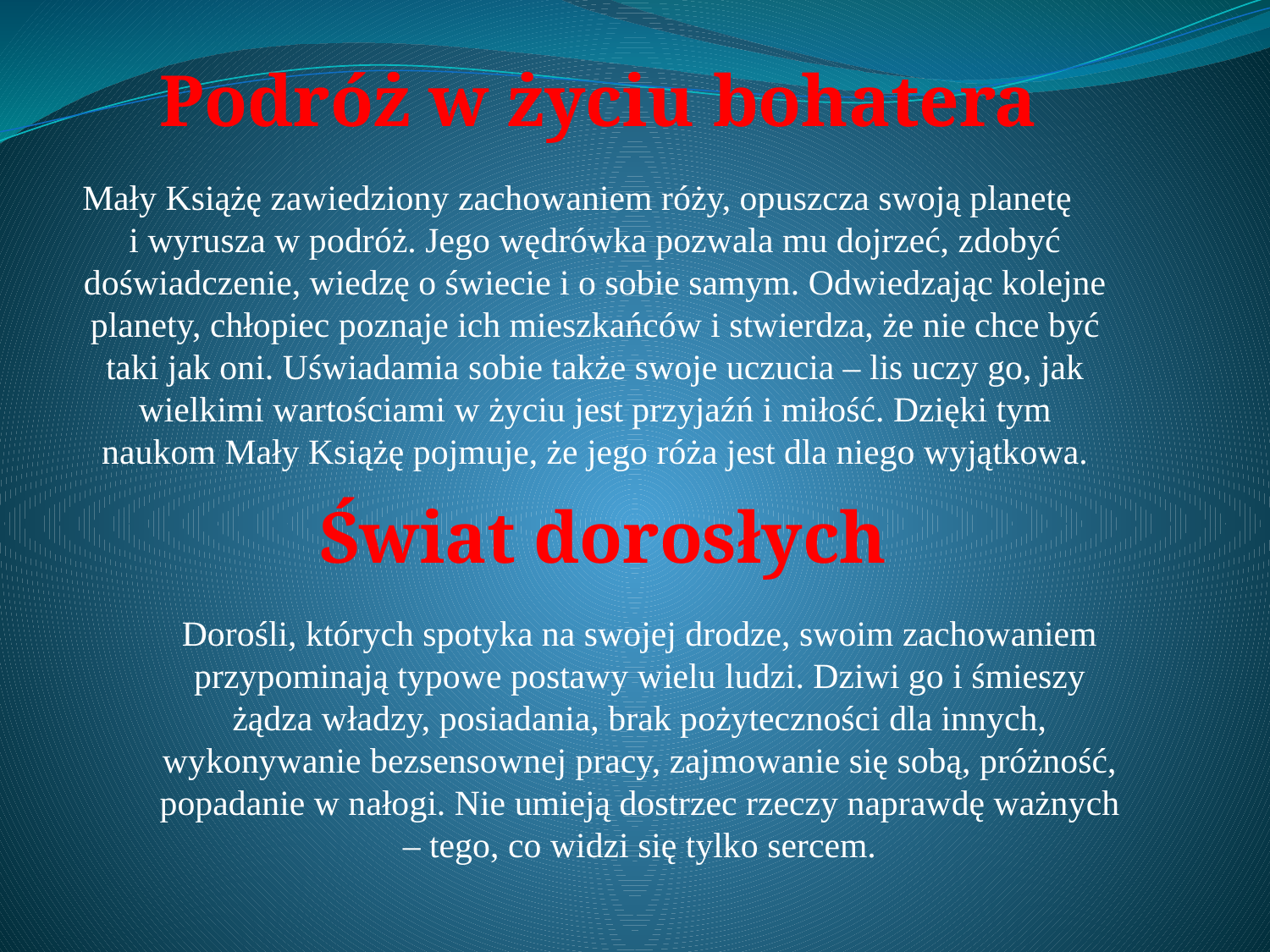

Podróż w życiu bohatera
Mały Książę zawiedziony zachowaniem róży, opuszcza swoją planetę     i wyrusza w podróż. Jego wędrówka pozwala mu dojrzeć, zdobyć doświadczenie, wiedzę o świecie i o sobie samym. Odwiedzając kolejne planety, chłopiec poznaje ich mieszkańców i stwierdza, że nie chce być taki jak oni. Uświadamia sobie także swoje uczucia – lis uczy go, jak wielkimi wartościami w życiu jest przyjaźń i miłość. Dzięki tym naukom Mały Książę pojmuje, że jego róża jest dla niego wyjątkowa.
Świat dorosłych
Dorośli, których spotyka na swojej drodze, swoim zachowaniem przypominają typowe postawy wielu ludzi. Dziwi go i śmieszy żądza władzy, posiadania, brak pożyteczności dla innych, wykonywanie bezsensownej pracy, zajmowanie się sobą, próżność, popadanie w nałogi. Nie umieją dostrzec rzeczy naprawdę ważnych – tego, co widzi się tylko sercem.